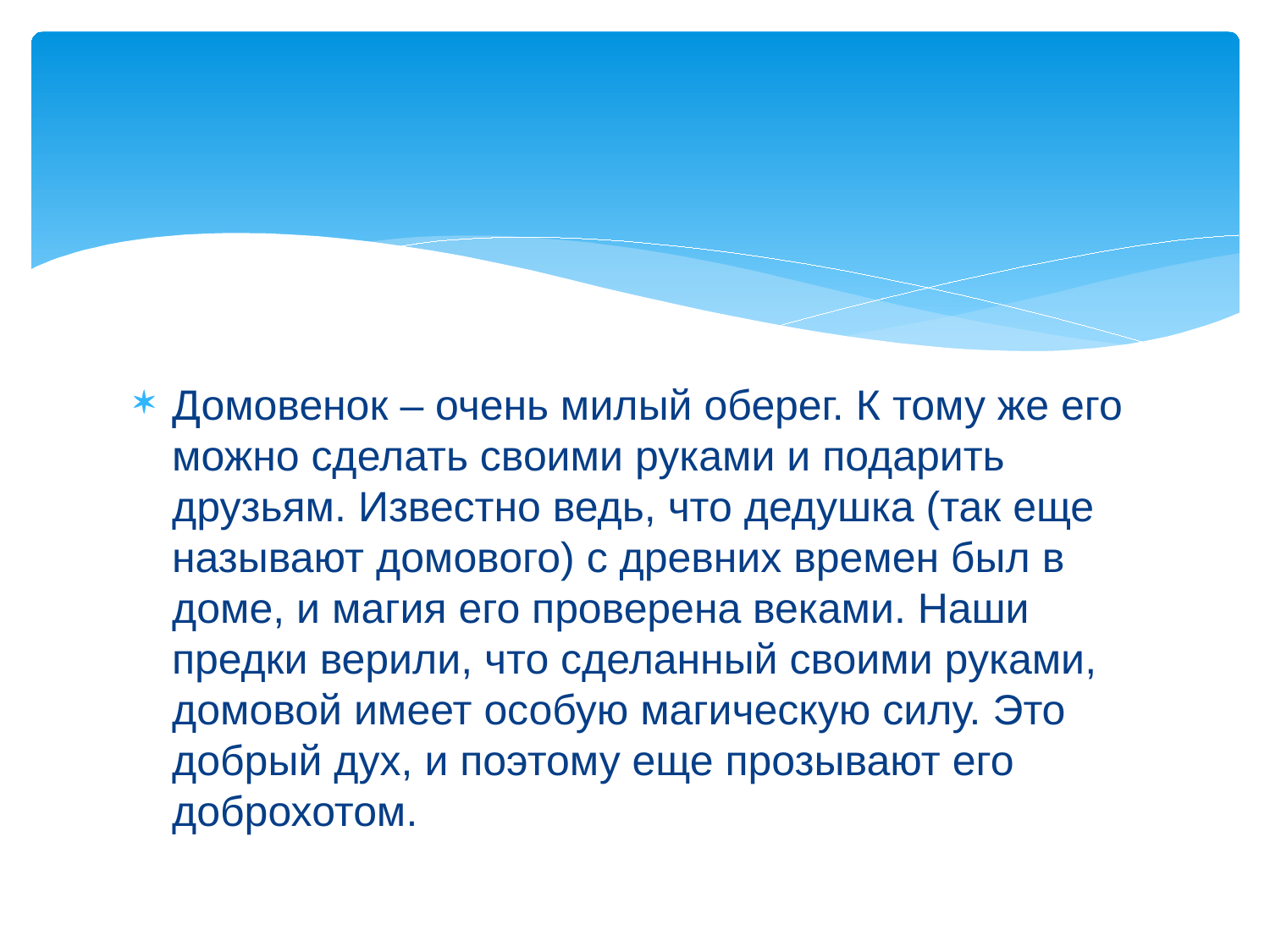

#
Домовенок – очень милый оберег. К тому же его можно сделать своими руками и подарить друзьям. Известно ведь, что дедушка (так еще называют домового) с древних времен был в доме, и магия его проверена веками. Наши предки верили, что сделанный своими руками, домовой имеет особую магическую силу. Это добрый дух, и поэтому еще прозывают его доброхотом.